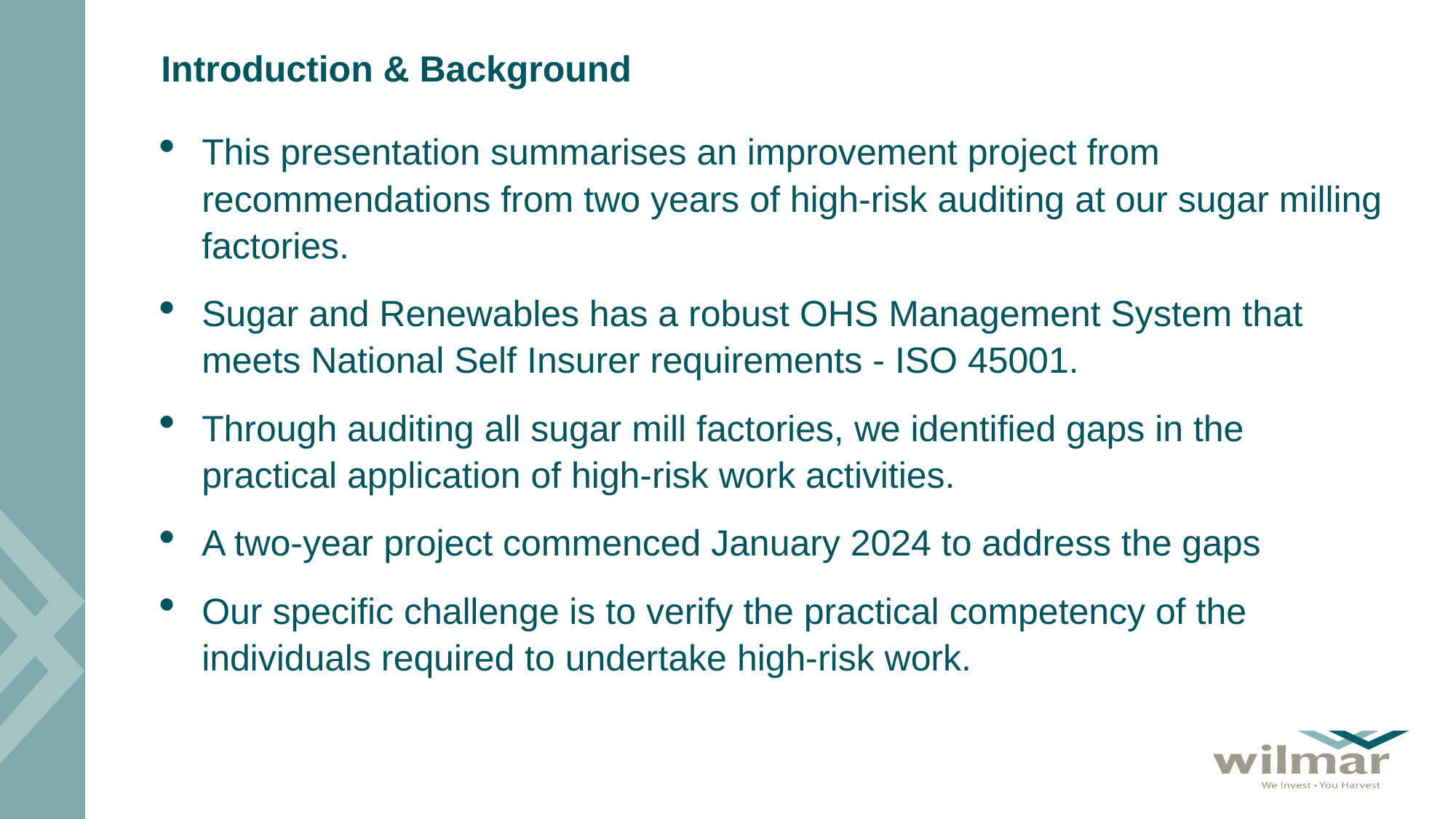

# Introduction & Background
This presentation summarises an improvement project from recommendations from two years of high-risk auditing at our sugar milling factories.
Sugar and Renewables has a robust OHS Management System that meets National Self Insurer requirements - ISO 45001.
Through auditing all sugar mill factories, we identified gaps in the practical application of high-risk work activities.
A two-year project commenced January 2024 to address the gaps
Our specific challenge is to verify the practical competency of the individuals required to undertake high-risk work.